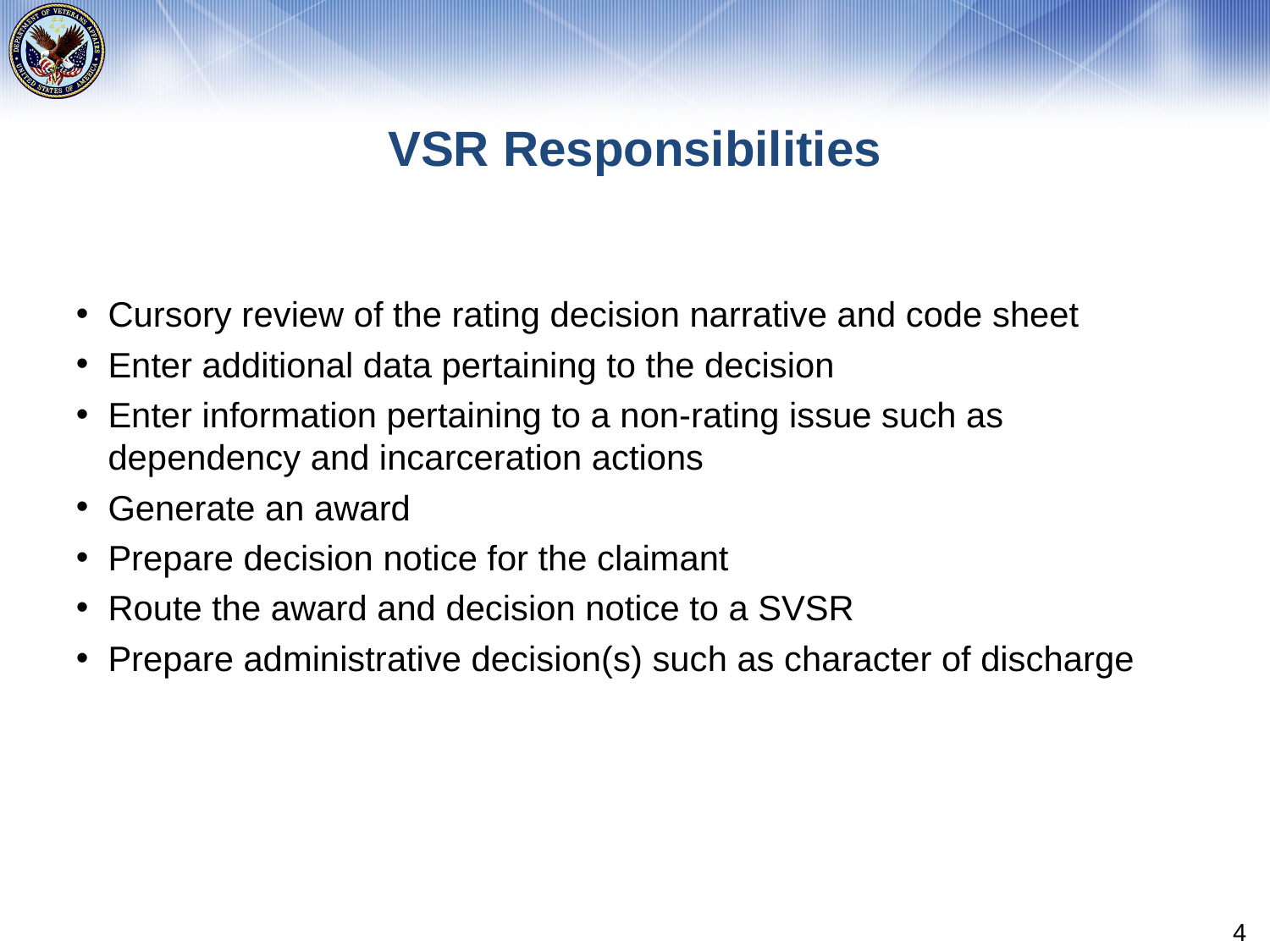

# VSR Responsibilities
Cursory review of the rating decision narrative and code sheet
Enter additional data pertaining to the decision
Enter information pertaining to a non-rating issue such as dependency and incarceration actions
Generate an award
Prepare decision notice for the claimant
Route the award and decision notice to a SVSR
Prepare administrative decision(s) such as character of discharge
4